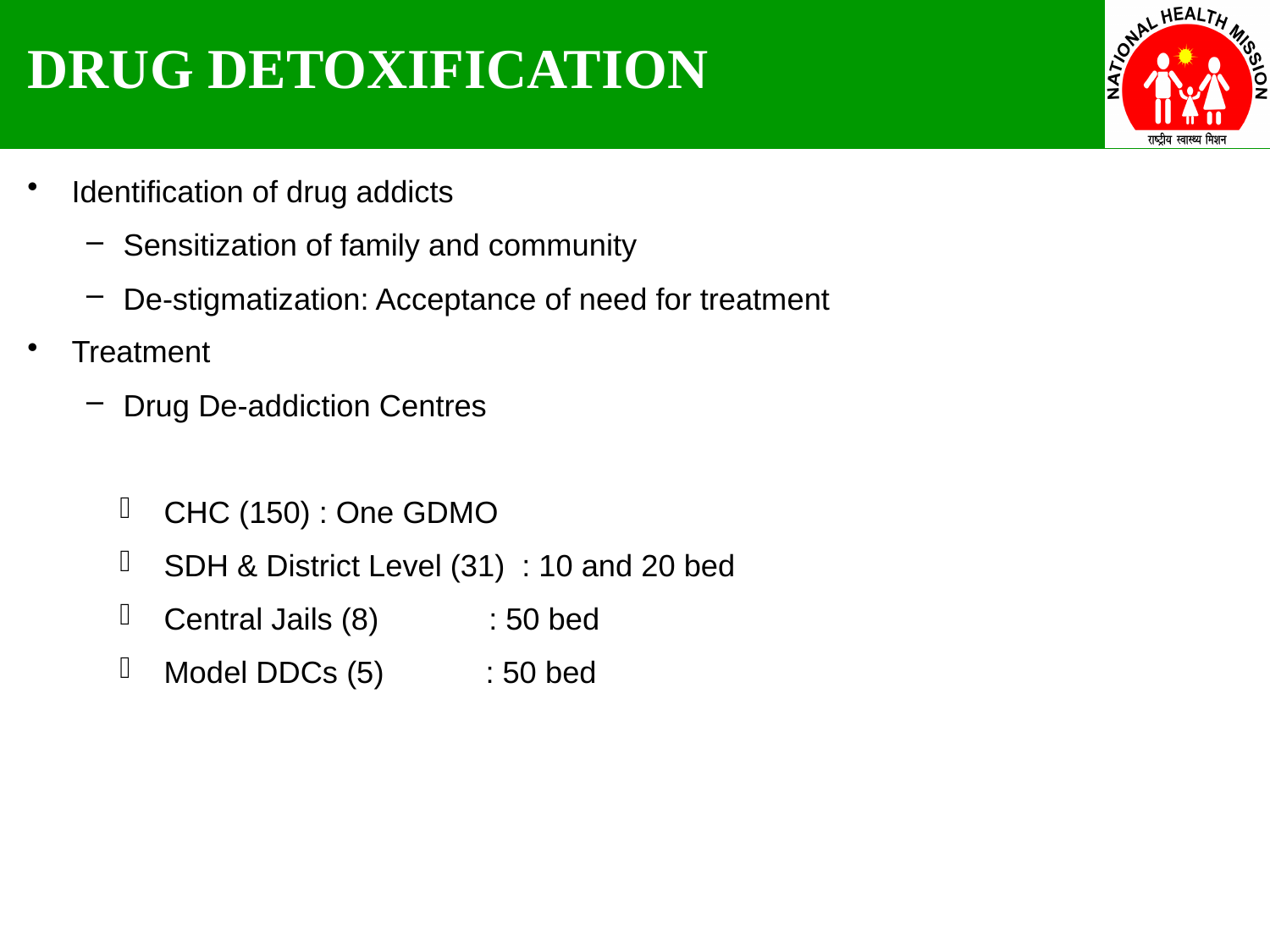

DRUG DETOXIFICATION
Identification of drug addicts
Sensitization of family and community
De-stigmatization: Acceptance of need for treatment
Treatment
Drug De-addiction Centres

CHC (150) : One GDMO
SDH & District Level (31)  : 10 and 20 bed
Central Jails (8)             : 50 bed
Model DDCs (5)            : 50 bed